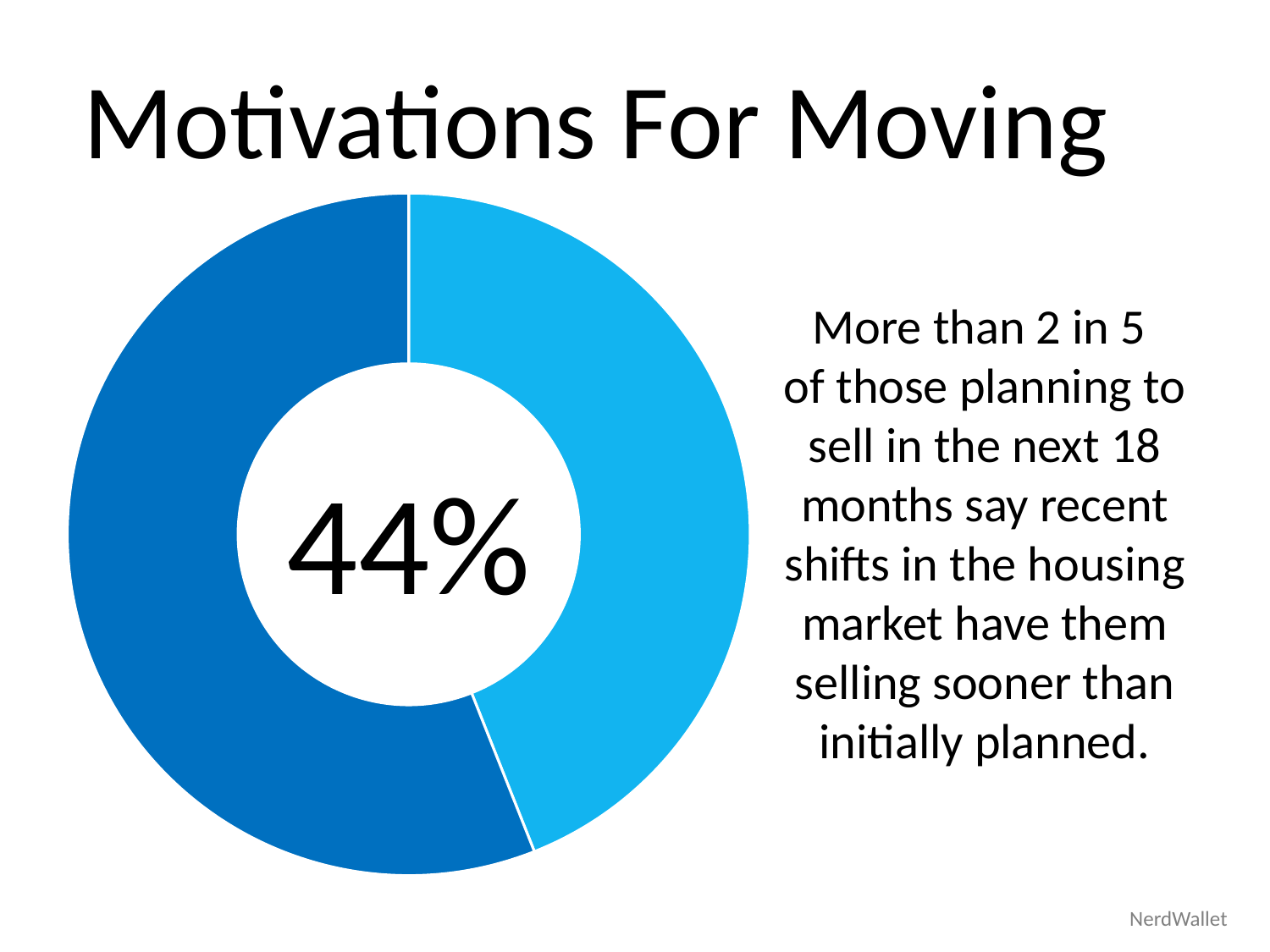

Motivations For Moving

### Chart

| Category | Sales |
|---|---|
| 1st Qtr | 0.44 |
| 2nd Qtr | 0.56 |
More than 2 in 5
of those planning to sell in the next 18 months say recent shifts in the housing market have them selling sooner than initially planned.
44%
NerdWallet